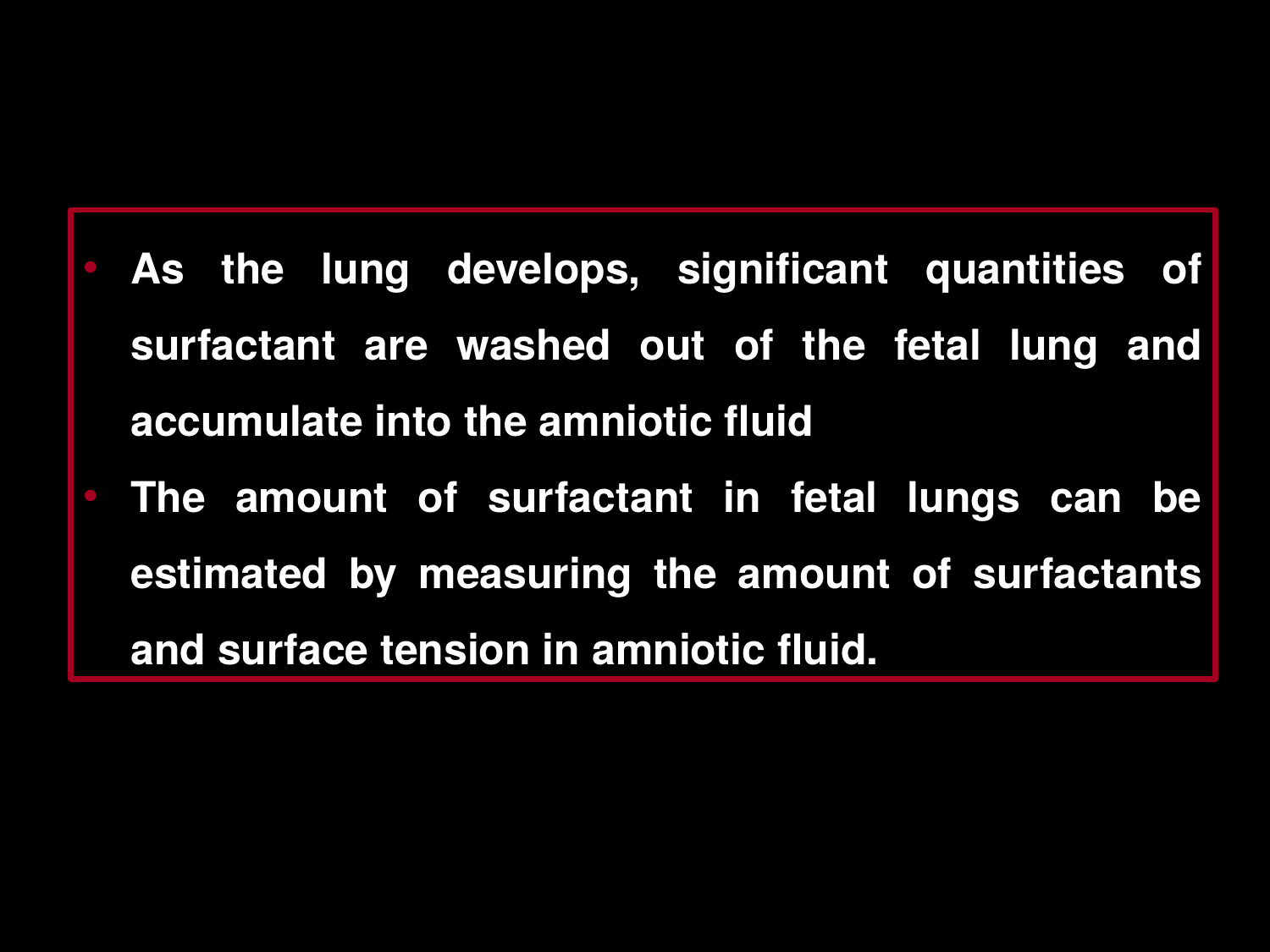

As the lung develops, significant quantities of surfactant are washed out of the fetal lung and accumulate into the amniotic fluid
The amount of surfactant in fetal lungs can be estimated by measuring the amount of surfactants and surface tension in amniotic fluid.